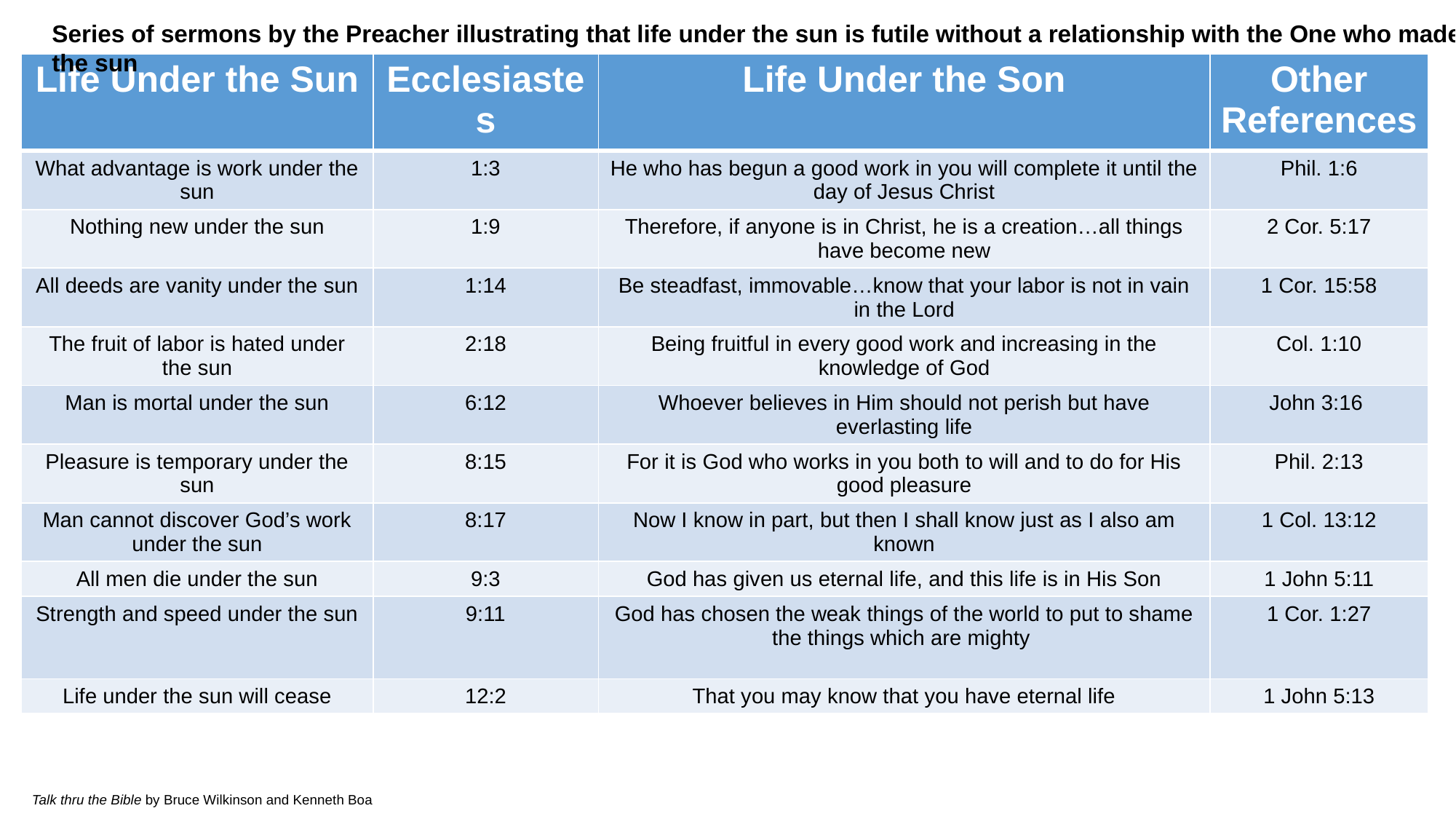

Series of sermons by the Preacher illustrating that life under the sun is futile without a relationship with the One who made the sun
| Life Under the Sun | Ecclesiastes | Life Under the Son | Other References |
| --- | --- | --- | --- |
| What advantage is work under the sun | 1:3 | He who has begun a good work in you will complete it until the day of Jesus Christ | Phil. 1:6 |
| Nothing new under the sun | 1:9 | Therefore, if anyone is in Christ, he is a creation…all things have become new | 2 Cor. 5:17 |
| All deeds are vanity under the sun | 1:14 | Be steadfast, immovable…know that your labor is not in vain in the Lord | 1 Cor. 15:58 |
| The fruit of labor is hated under the sun | 2:18 | Being fruitful in every good work and increasing in the knowledge of God | Col. 1:10 |
| Man is mortal under the sun | 6:12 | Whoever believes in Him should not perish but have everlasting life | John 3:16 |
| Pleasure is temporary under the sun | 8:15 | For it is God who works in you both to will and to do for His good pleasure | Phil. 2:13 |
| Man cannot discover God’s work under the sun | 8:17 | Now I know in part, but then I shall know just as I also am known | 1 Col. 13:12 |
| All men die under the sun | 9:3 | God has given us eternal life, and this life is in His Son | 1 John 5:11 |
| Strength and speed under the sun | 9:11 | God has chosen the weak things of the world to put to shame the things which are mighty | 1 Cor. 1:27 |
| Life under the sun will cease | 12:2 | That you may know that you have eternal life | 1 John 5:13 |
Talk thru the Bible by Bruce Wilkinson and Kenneth Boa